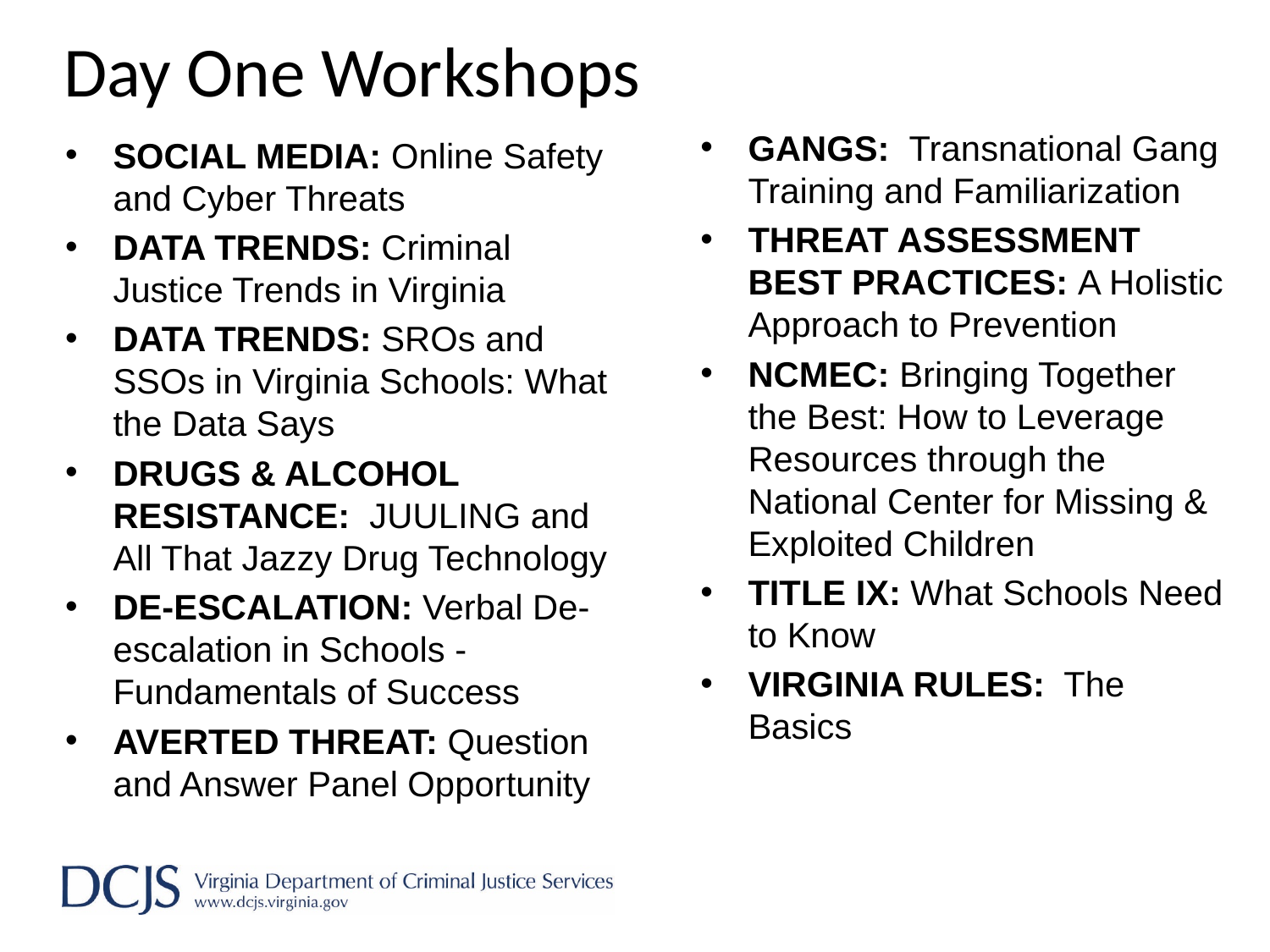

# Day One Workshops
GANGS:  Transnational Gang Training and Familiarization
THREAT ASSESSMENT BEST PRACTICES: A Holistic Approach to Prevention
NCMEC: Bringing Together the Best: How to Leverage Resources through the National Center for Missing & Exploited Children
TITLE IX: What Schools Need to Know
VIRGINIA RULES:  The Basics

SOCIAL MEDIA: Online Safety and Cyber Threats
DATA TRENDS: Criminal Justice Trends in Virginia
DATA TRENDS: SROs and SSOs in Virginia Schools: What the Data Says
DRUGS & ALCOHOL RESISTANCE:  JUULING and All That Jazzy Drug Technology
DE-ESCALATION: Verbal De-escalation in Schools - Fundamentals of Success
AVERTED THREAT: Question and Answer Panel Opportunity